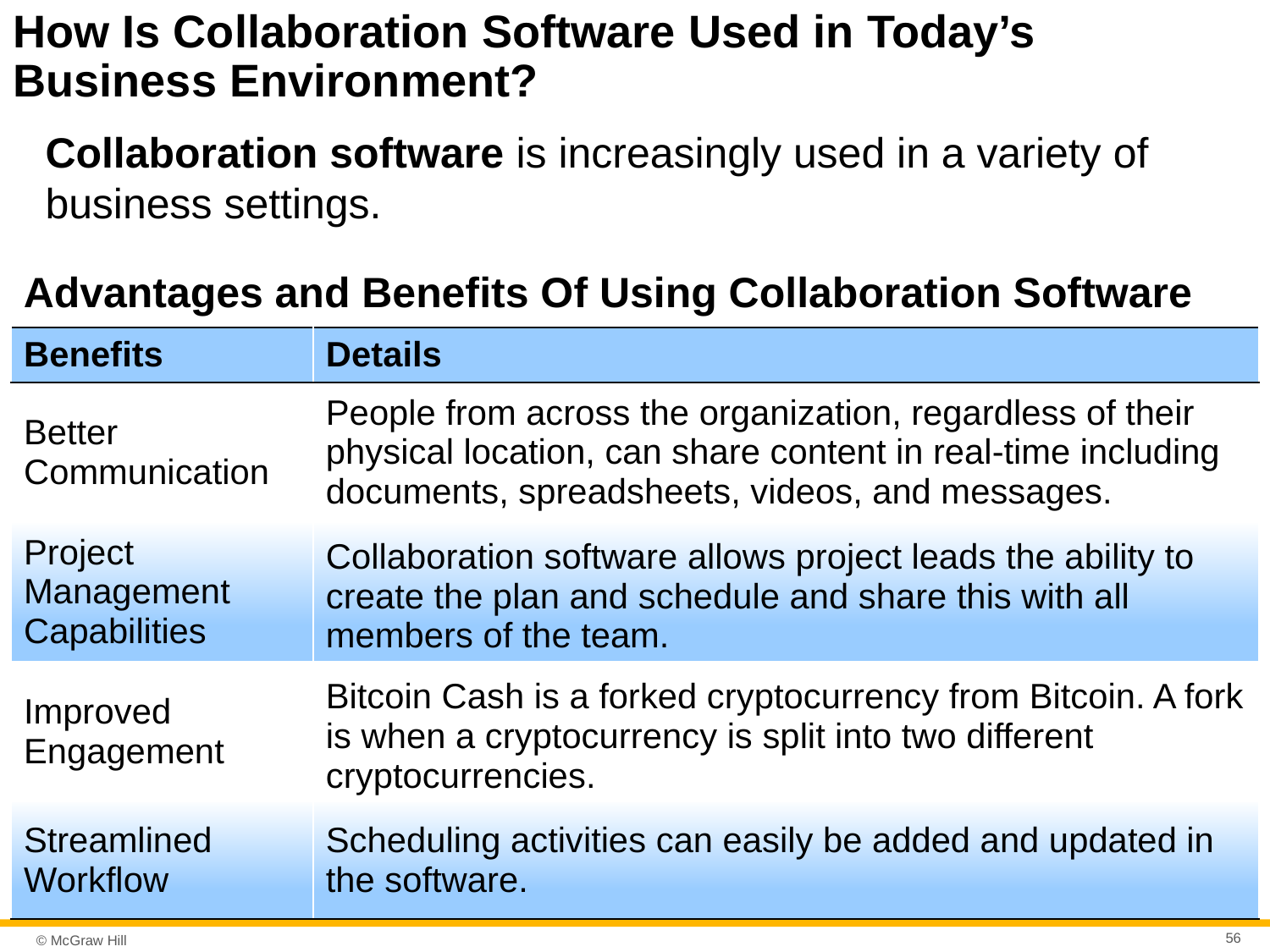

# How Is Collaboration Software Used in Today’s Business Environment?
Collaboration software is increasingly used in a variety of business settings.
Advantages and Benefits Of Using Collaboration Software
| Benefits | Details |
| --- | --- |
| Better Communication | People from across the organization, regardless of their physical location, can share content in real-time including documents, spreadsheets, videos, and messages. |
| Project Management Capabilities | Collaboration software allows project leads the ability to create the plan and schedule and share this with all members of the team. |
| Improved Engagement | Bitcoin Cash is a forked cryptocurrency from Bitcoin. A fork is when a cryptocurrency is split into two different cryptocurrencies. |
| Streamlined Workflow | Scheduling activities can easily be added and updated in the software. |
56